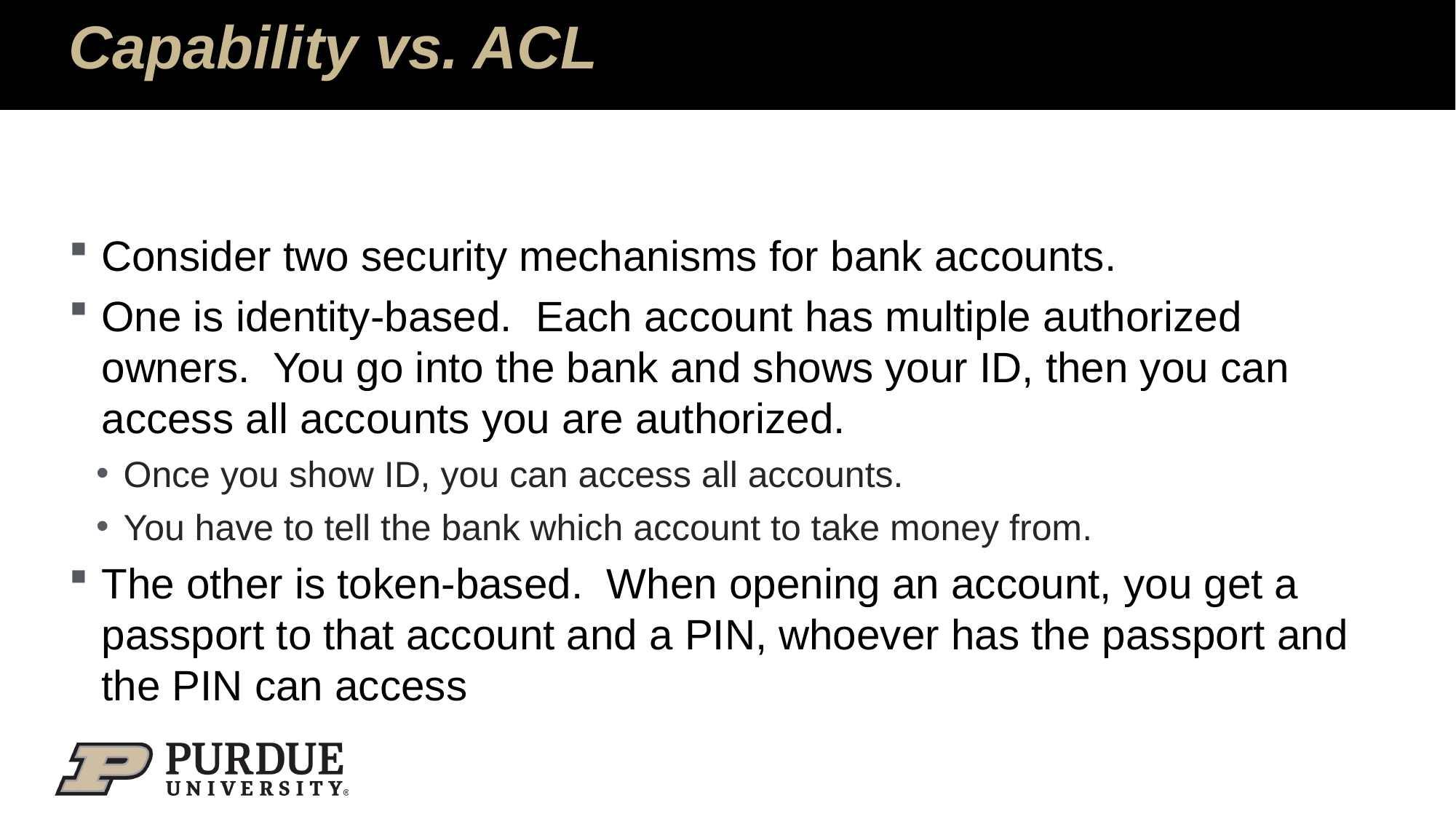

# Capability vs. ACL

Consider two security mechanisms for bank accounts.
One is identity-based.  Each account has multiple authorized owners.  You go into the bank and shows your ID, then you can access all accounts you are authorized.
Once you show ID, you can access all accounts.
You have to tell the bank which account to take money from.
The other is token-based.  When opening an account, you get a passport to that account and a PIN, whoever has the passport and the PIN can access